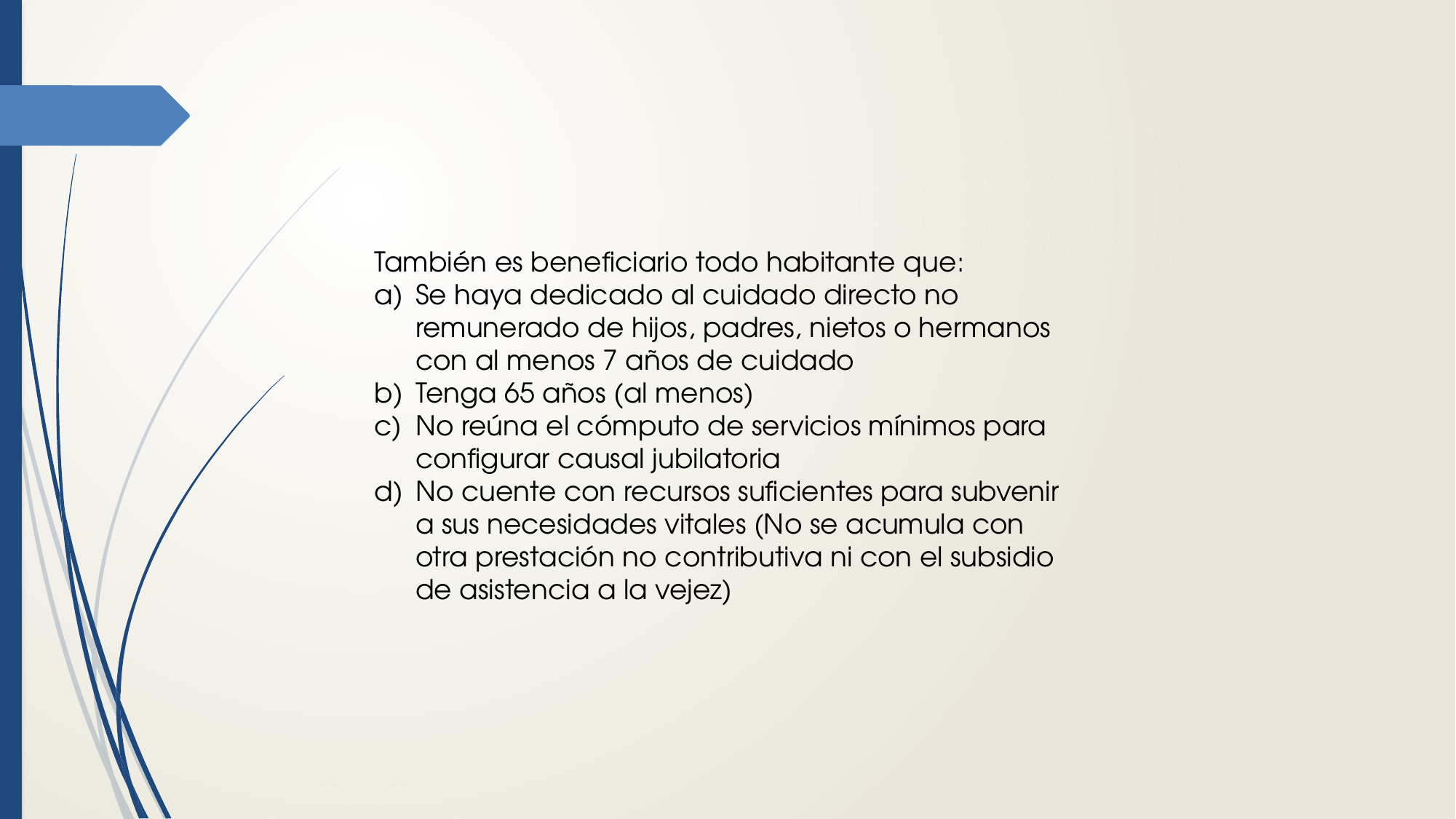

También es beneficiario todo habitante que:
Se haya dedicado al cuidado directo no remunerado de hijos, padres, nietos o hermanos con al menos 7 años de cuidado
Tenga 65 años (al menos)
No reúna el cómputo de servicios mínimos para configurar causal jubilatoria
No cuente con recursos suficientes para subvenir a sus necesidades vitales (No se acumula con otra prestación no contributiva ni con el subsidio de asistencia a la vejez)